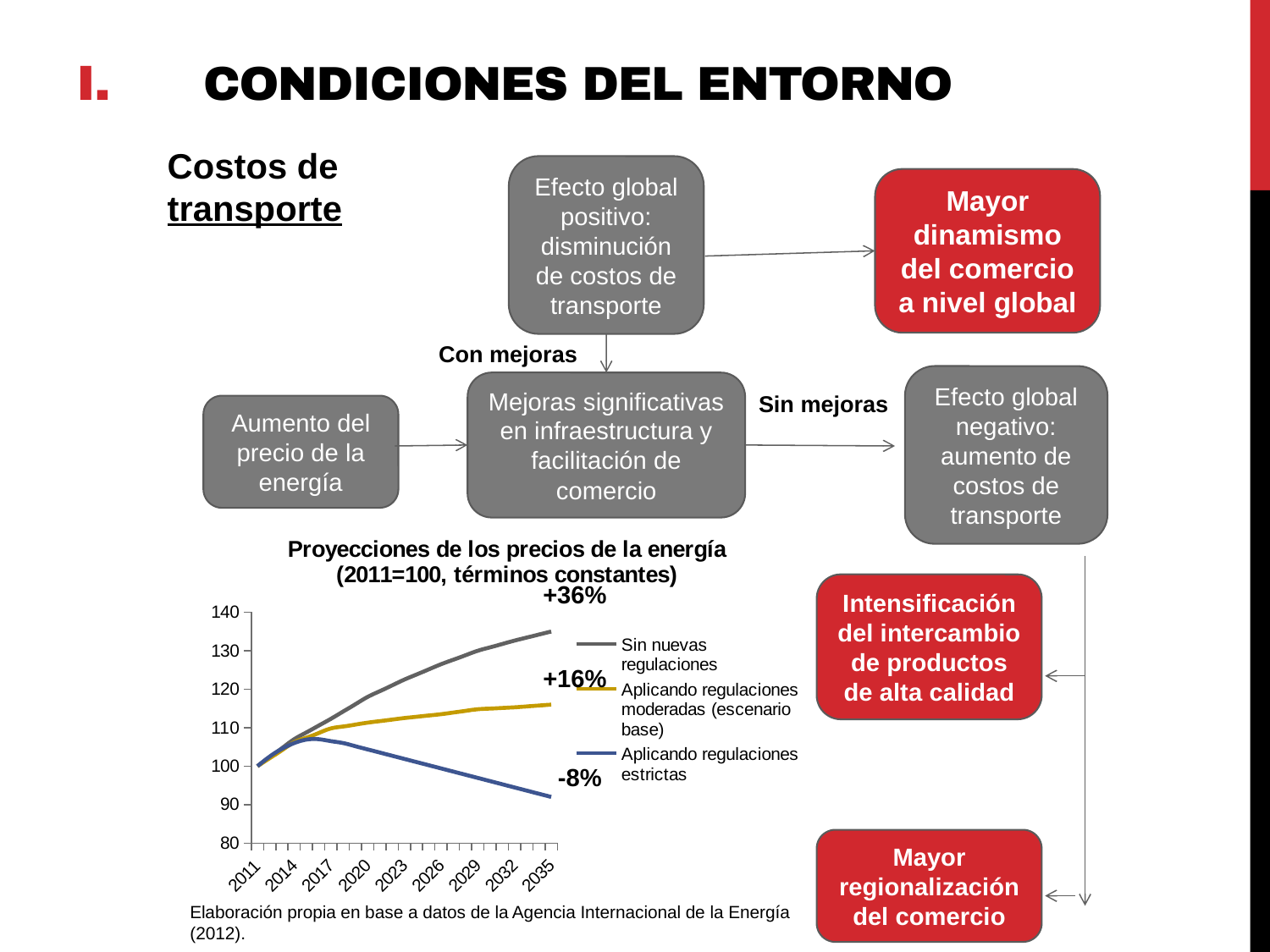

# i.	CONDICIONES DEL ENTORNO
Costos de transporte
Efecto global positivo: disminución de costos de transporte
Mayor dinamismo del comercio a nivel global
Con mejoras
Efecto global negativo: aumento de costos de transporte
Mejoras significativas en infraestructura y facilitación de comercio
Sin mejoras
Aumento del precio de la energía

### Chart: Proyecciones de los precios de la energía
(2011=100, términos constantes)

| Category | Sin nuevas regulaciones | Aplicando regulaciones moderadas (escenario base) | Aplicando regulaciones estrictas |
|---|---|---|---|
| 2011 | 100.0 | 100.0 | 100.0 |
| 2012 | 102.33333333333326 | 102.06666666666666 | 102.5 |
| 2013 | 104.66666666666666 | 104.13333333333325 | 104.5 |
| 2014 | 107.0 | 106.2 | 106.0 |
| 2015 | 108.7666666666667 | 107.4 | 106.9 |
| 2016 | 110.53333333333326 | 108.60000000000001 | 107.0 |
| 2017 | 112.3 | 109.8 | 106.5 |
| 2018 | 114.2 | 110.3 | 106.0 |
| 2019 | 116.10000000000001 | 110.8 | 105.17647058823528 |
| 2020 | 118.0 | 111.3 | 104.35294117647042 |
| 2021 | 119.5 | 111.7 | 103.52941176470587 |
| 2022 | 121.0 | 112.10000000000001 | 102.70588235294103 |
| 2023 | 122.5 | 112.5 | 101.88235294117645 |
| 2024 | 123.83333333333326 | 112.83333333333326 | 101.05882352941174 |
| 2025 | 125.16666666666666 | 113.16666666666666 | 100.23529411764703 |
| 2026 | 126.5 | 113.5 | 99.4117647058824 |
| 2027 | 127.66666666666667 | 113.93333333333334 | 98.58823529411762 |
| 2028 | 128.83333333333348 | 114.36666666666667 | 97.7647058823529 |
| 2029 | 130.0 | 114.8 | 96.9411764705882 |
| 2030 | 130.87666666666658 | 114.96666666666674 | 96.11764705882348 |
| 2031 | 131.75333333333344 | 115.13333333333327 | 95.29411764705883 |
| 2032 | 132.63 | 115.3 | 94.47058823529406 |
| 2033 | 133.42 | 115.53333333333326 | 93.64705882352924 |
| 2034 | 134.20999999999998 | 115.7666666666667 | 92.82352941176464 |
| 2035 | 135.0 | 116.0 | 92.0 |
Elaboración propia en base a datos de la Agencia Internacional de la Energía (2012).
+36%
Intensificación del intercambio de productos de alta calidad
+16%
-8%
Mayor regionalización del comercio